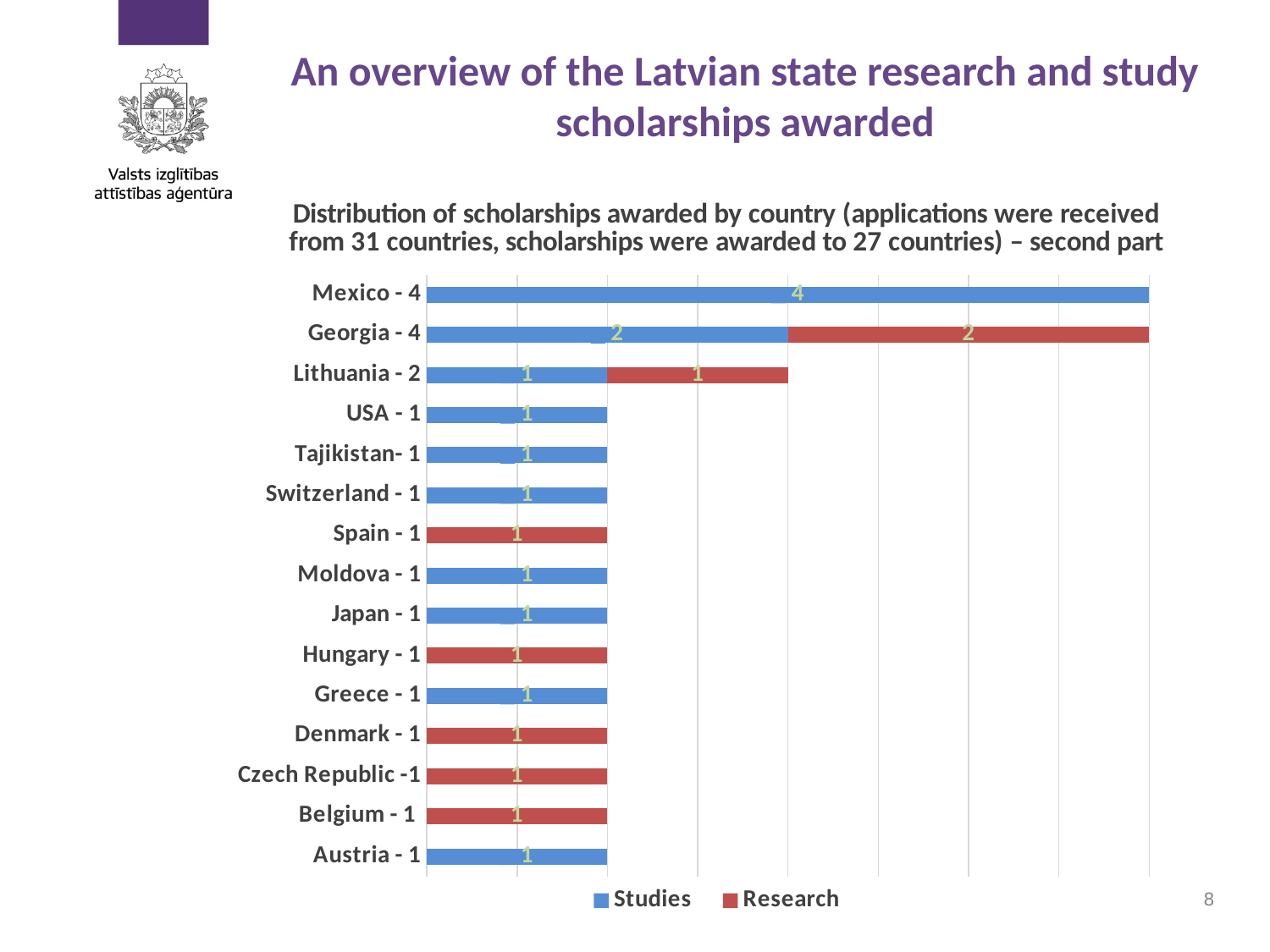

# An overview of the Latvian state research and study scholarships awarded

### Chart: Distribution of scholarships awarded by country (applications were received from 31 countries, scholarships were awarded to 27 countries) – second part

| Category | Studies | Research |
|---|---|---|
| Austria - 1 | 1.0 | None |
| Belgium - 1  | None | 1.0 |
| Czech Republic -1 | None | 1.0 |
| Denmark - 1 | None | 1.0 |
| Greece - 1 | 1.0 | None |
| Hungary - 1 | None | 1.0 |
| Japan - 1 | 1.0 | None |
| Moldova - 1 | 1.0 | None |
| Spain - 1 | None | 1.0 |
| Switzerland - 1 | 1.0 | None |
| Tajikistan- 1 | 1.0 | None |
| USA - 1 | 1.0 | None |
| Lithuania - 2 | 1.0 | 1.0 |
| Georgia - 4 | 2.0 | 2.0 |
| Mexico - 4 | 4.0 | None |
8